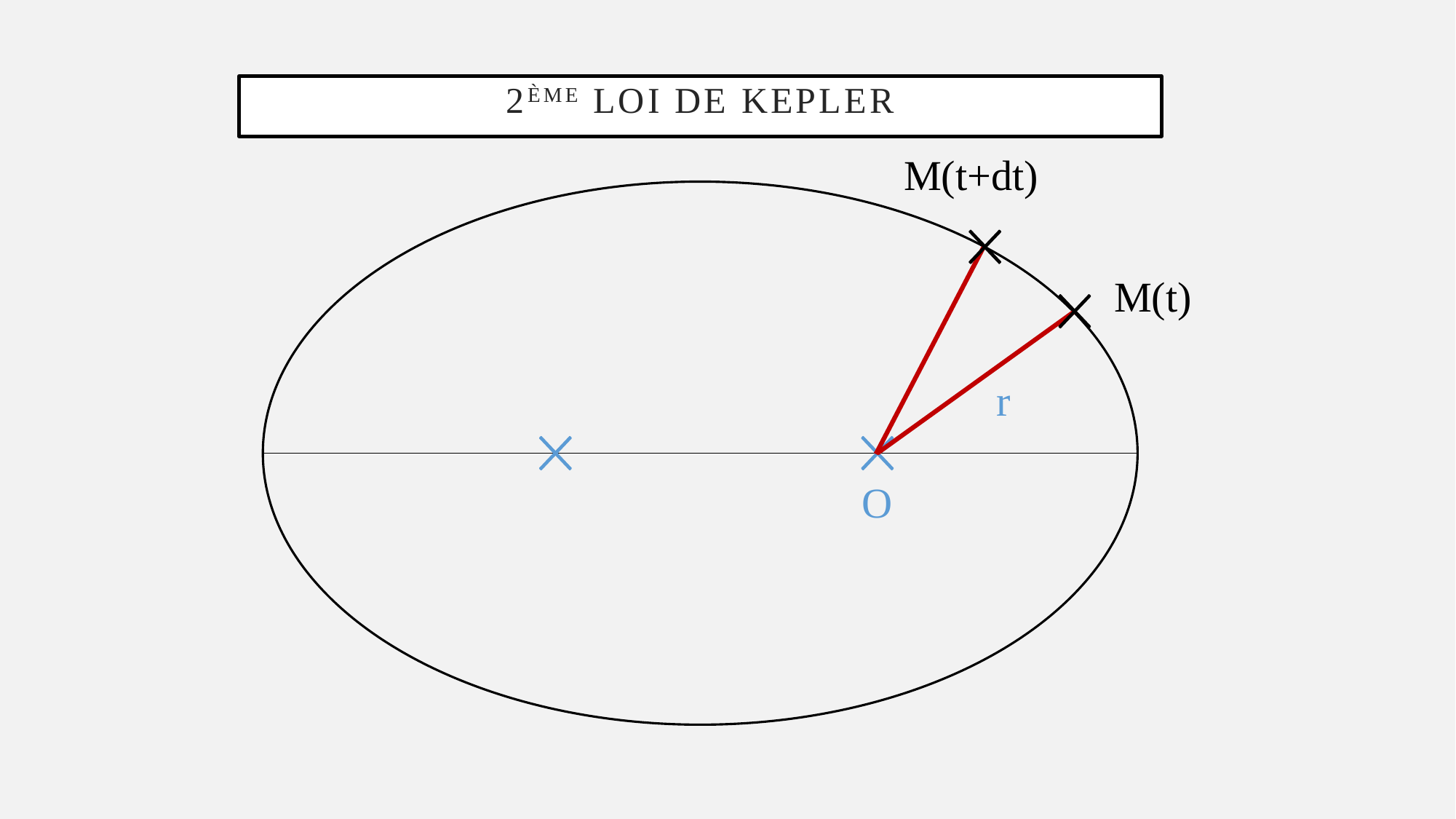

2ème Loi de kepler
M(t+dt)

M(t)

r

O